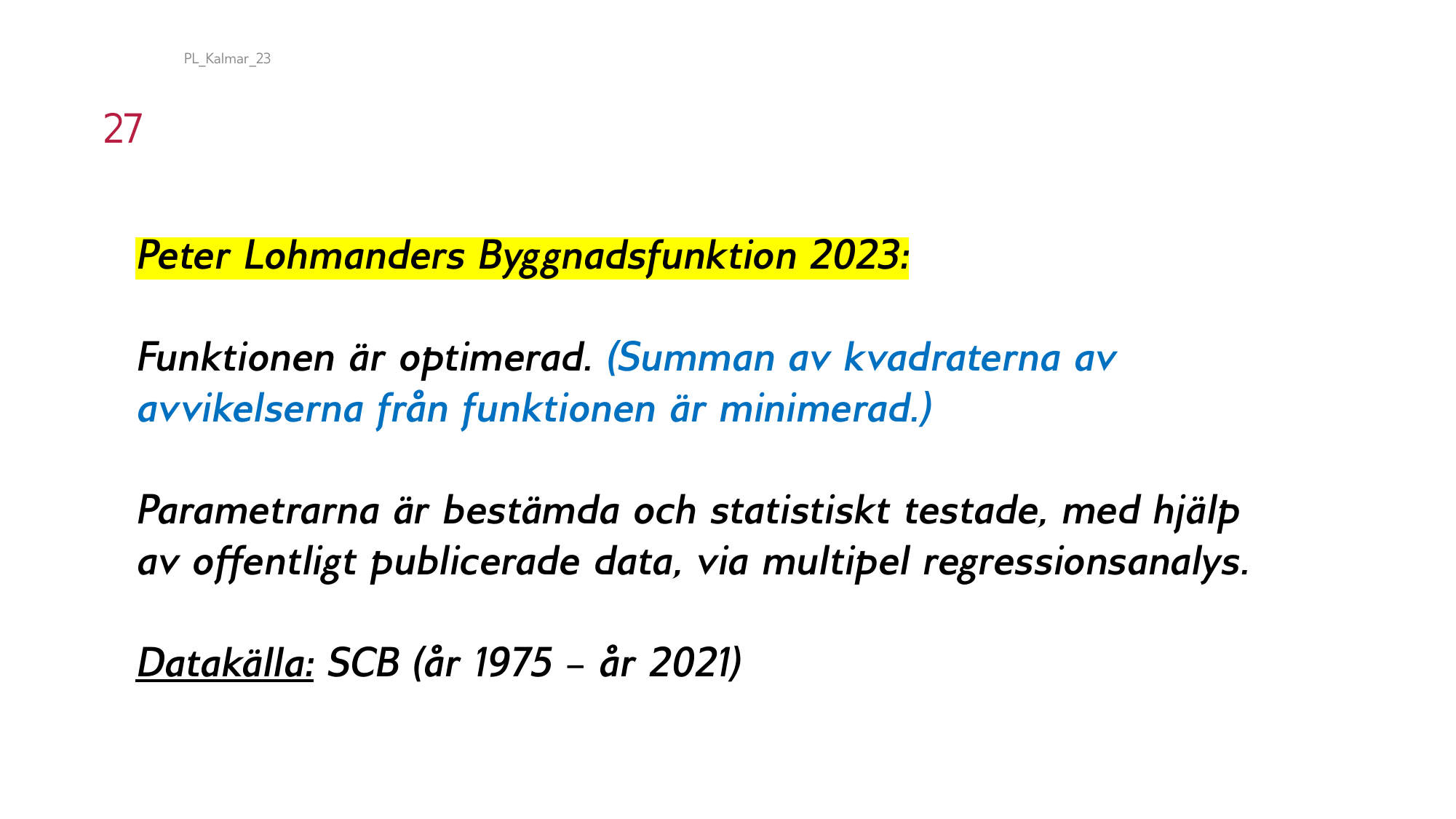

PL_Kalmar_23
27

Peter Lohmanders Byggnadsfunktion 2023:

Funktionen är optimerad. (Summan av kvadraterna av avvikelserna från funktionen är minimerad.)

Parametrarna är bestämda och statistiskt testade, med hjälp av offentligt publicerade data, via multipel regressionsanalys.

Datakälla: SCB (år 1975 – år 2021)